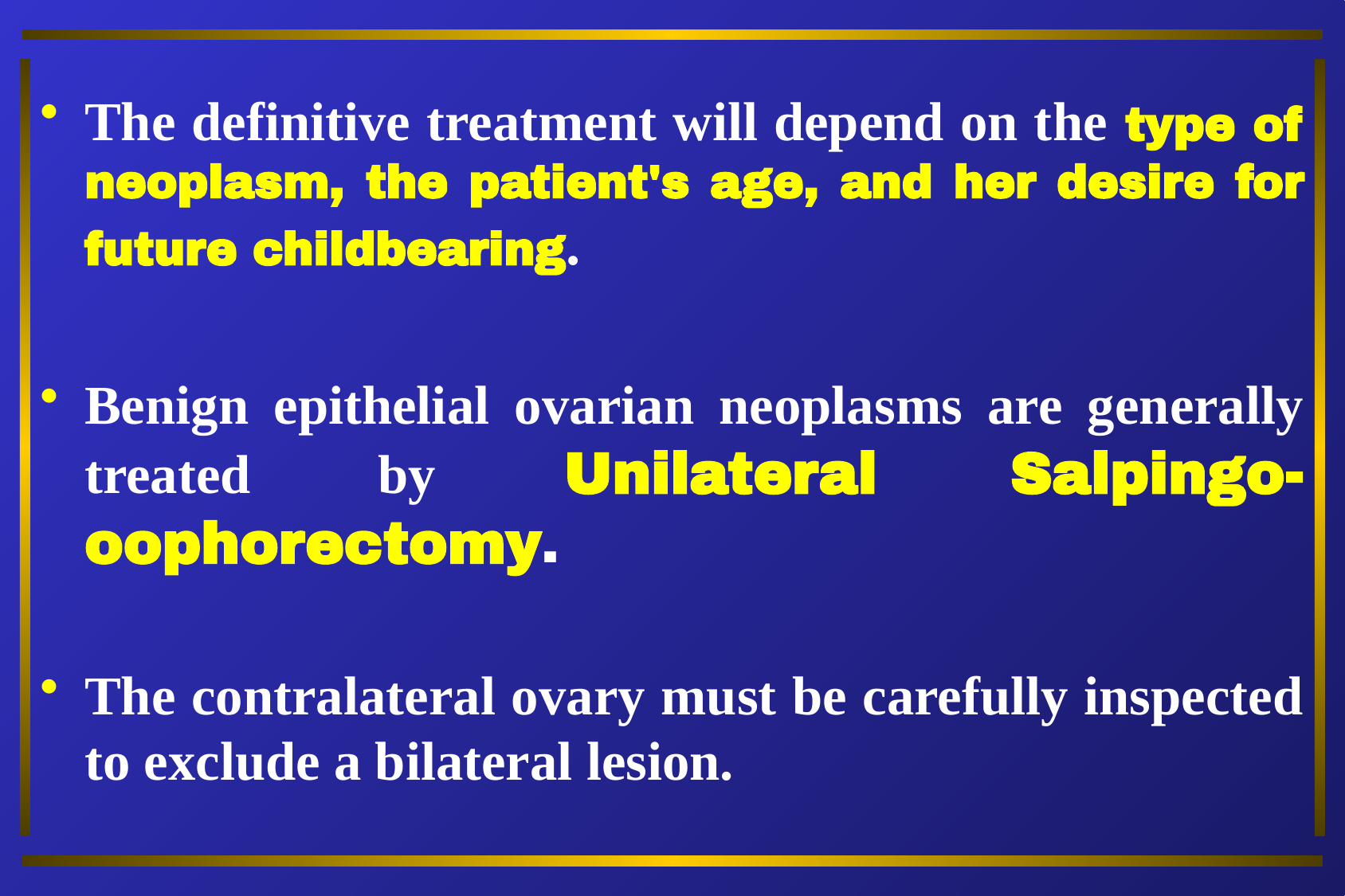

The definitive treatment will depend on the type of neoplasm, the patient's age, and her desire for future childbearing.

Benign epithelial ovarian neoplasms are generally treated by Unilateral Salpingo-oophorectomy.

The contralateral ovary must be carefully inspected to exclude a bilateral lesion.